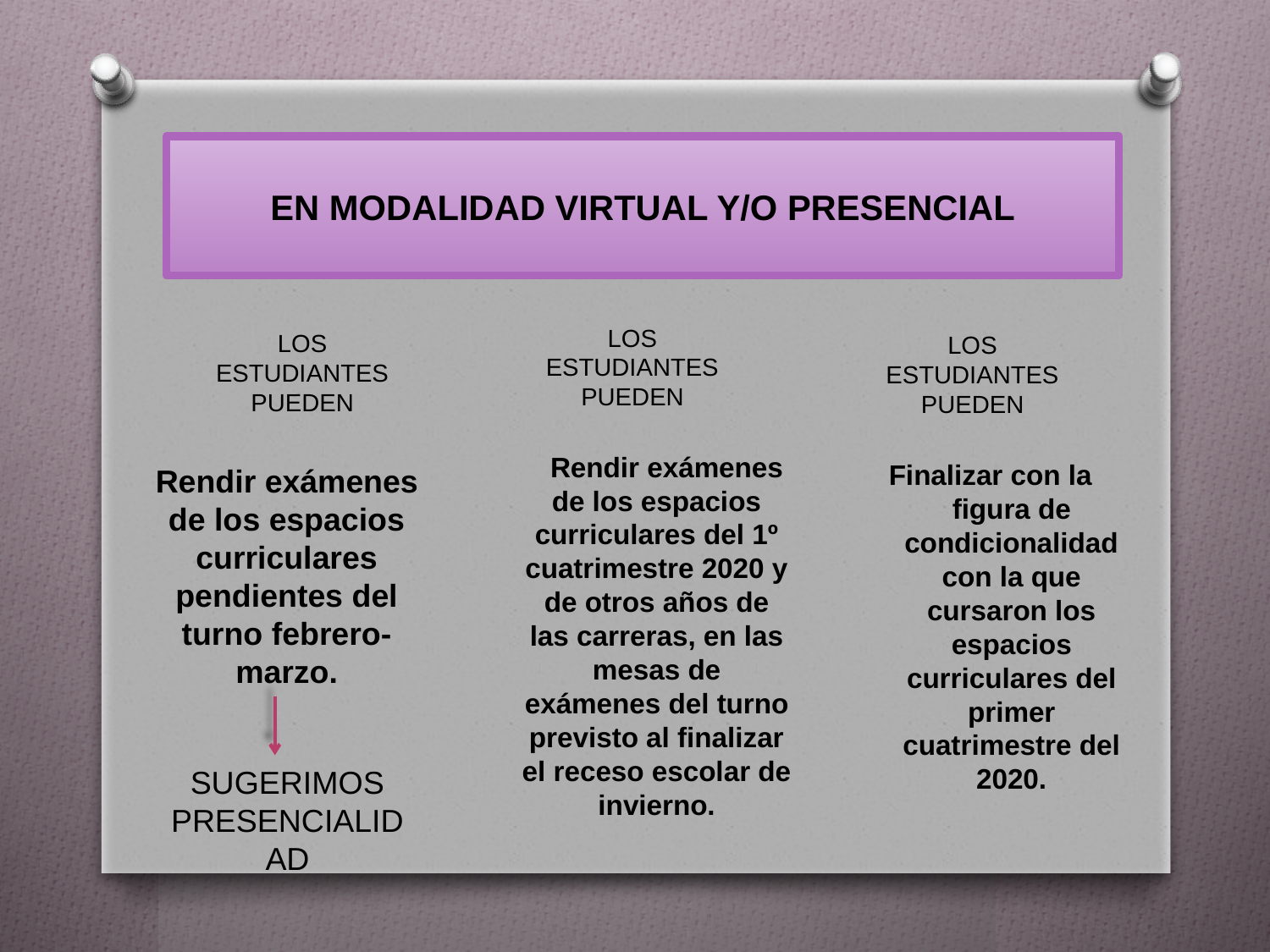

EN MODALIDAD VIRTUAL Y/O PRESENCIAL

LOS ESTUDIANTES PUEDEN
LOS ESTUDIANTES PUEDEN
LOS ESTUDIANTES PUEDEN
        Rendir exámenes de los espacios curriculares del 1º cuatrimestre 2020 y de otros años de las carreras, en las mesas de exámenes del turno previsto al finalizar el receso escolar de invierno.

Finalizar con la figura de condicionalidad con la que cursaron los espacios curriculares del primer cuatrimestre del 2020.

Rendir exámenes de los espacios curriculares pendientes del turno febrero-marzo.

SUGERIMOS PRESENCIALIDAD